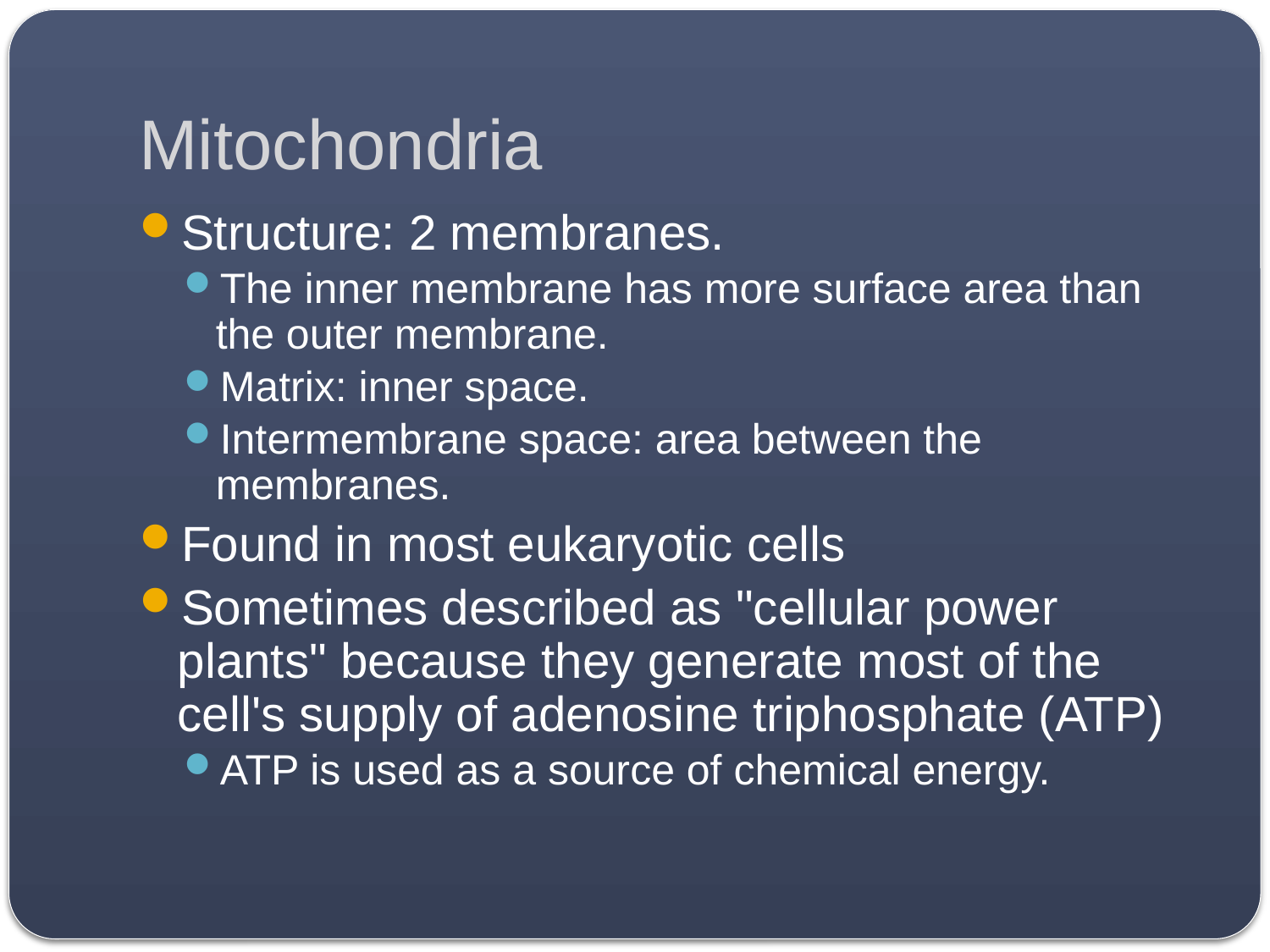

# Mitochondria
Structure: 2 membranes.
The inner membrane has more surface area than the outer membrane.
Matrix: inner space.
Intermembrane space: area between the membranes.
Found in most eukaryotic cells
Sometimes described as "cellular power plants" because they generate most of the cell's supply of adenosine triphosphate (ATP)
ATP is used as a source of chemical energy.